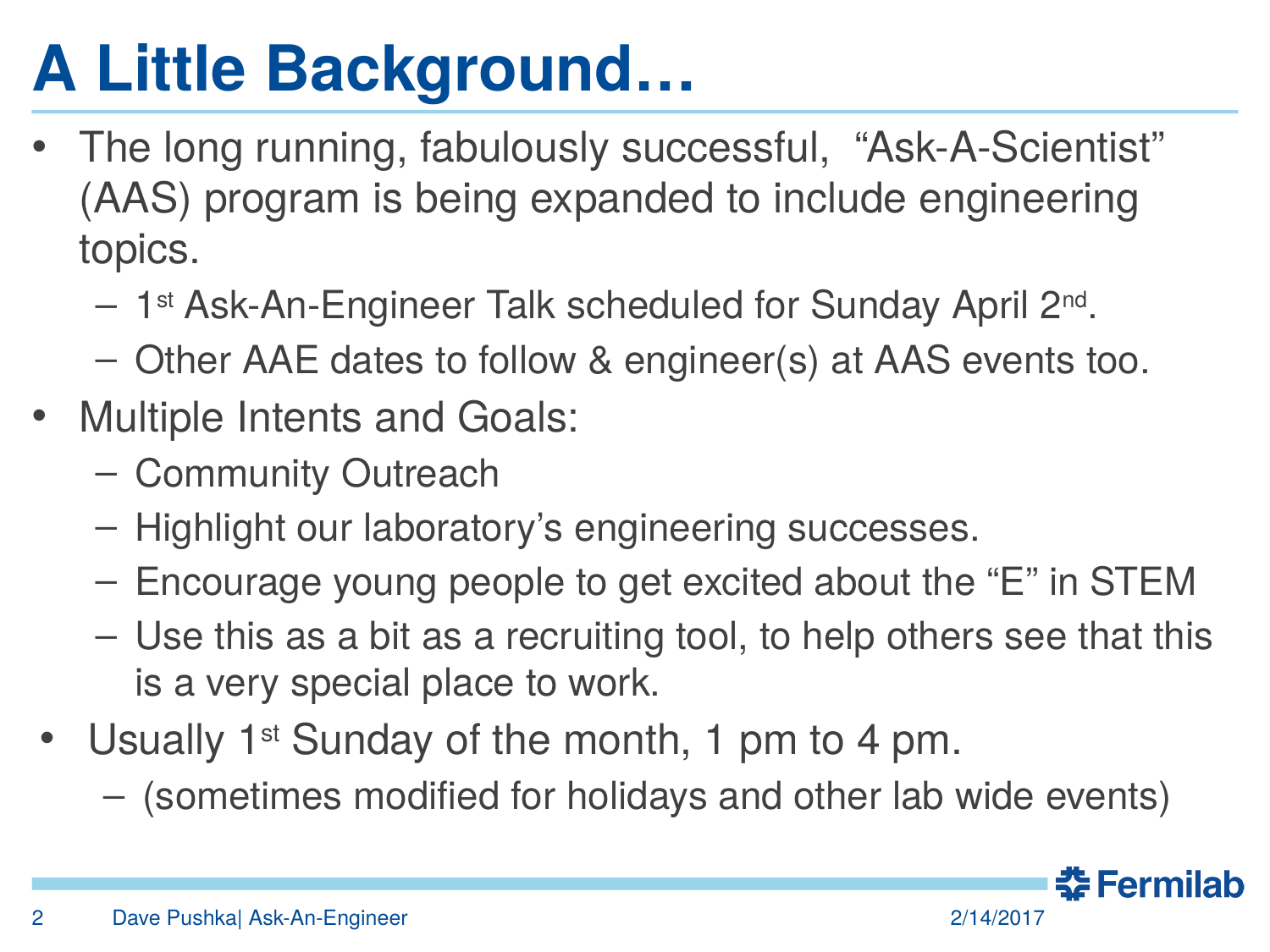

# A Little Background…
The long running, fabulously successful,  “Ask-A-Scientist” (AAS) program is being expanded to include engineering topics.
1st Ask-An-Engineer Talk scheduled for Sunday April 2nd.
Other AAE dates to follow & engineer(s) at AAS events too.
Multiple Intents and Goals:
Community Outreach
Highlight our laboratory’s engineering successes.
Encourage young people to get excited about the “E” in STEM
Use this as a bit as a recruiting tool, to help others see that this is a very special place to work.
Usually 1st Sunday of the month, 1 pm to 4 pm.
(sometimes modified for holidays and other lab wide events)
2
Dave Pushka| Ask-An-Engineer
2/14/2017